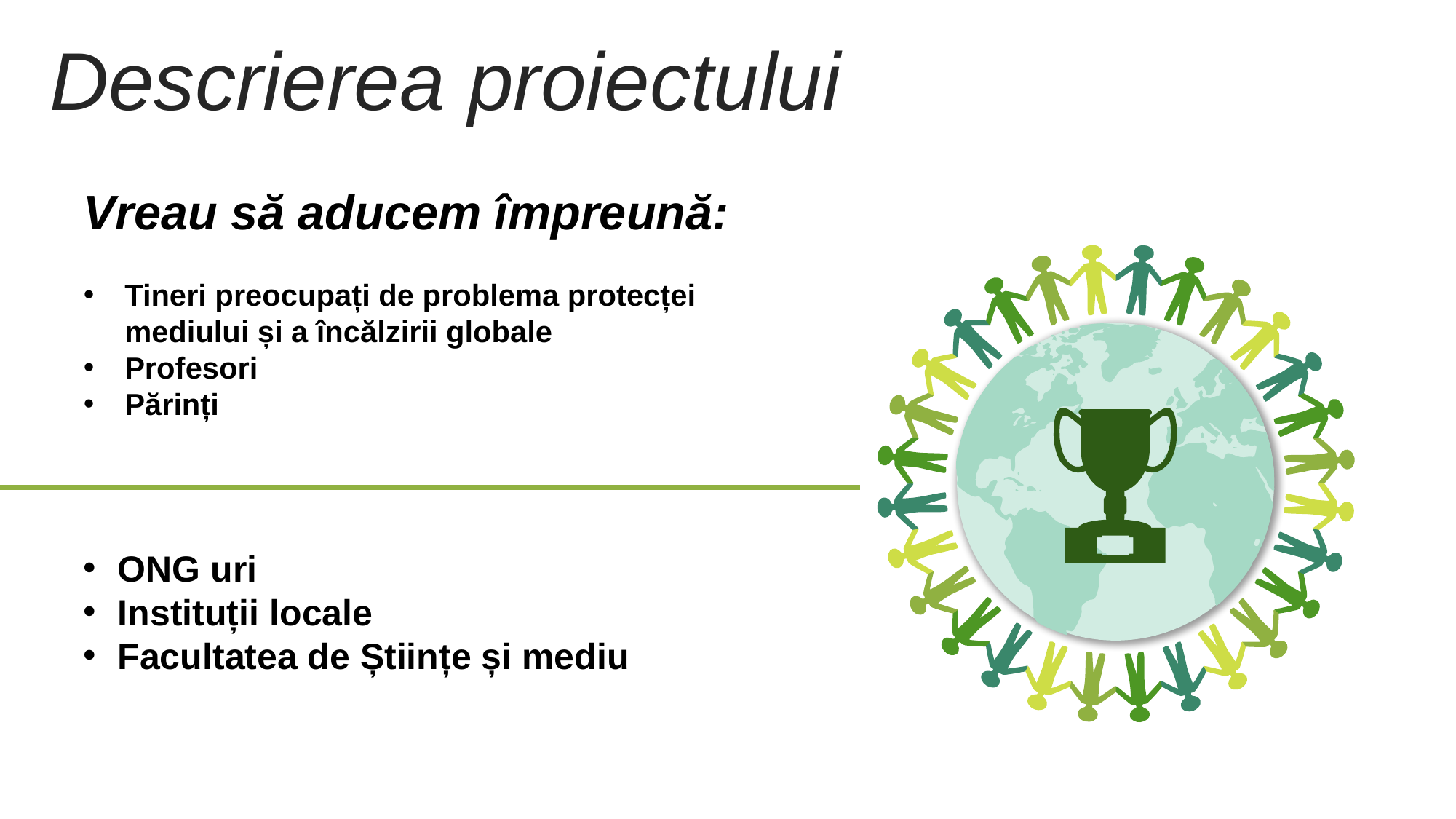

Descrierea proiectului
Vreau să aducem împreună:

Tineri preocupați de problema protecței mediului și a încălzirii globale
Profesori
Părinți

ONG uri
Instituții locale
Facultatea de Științe și mediu